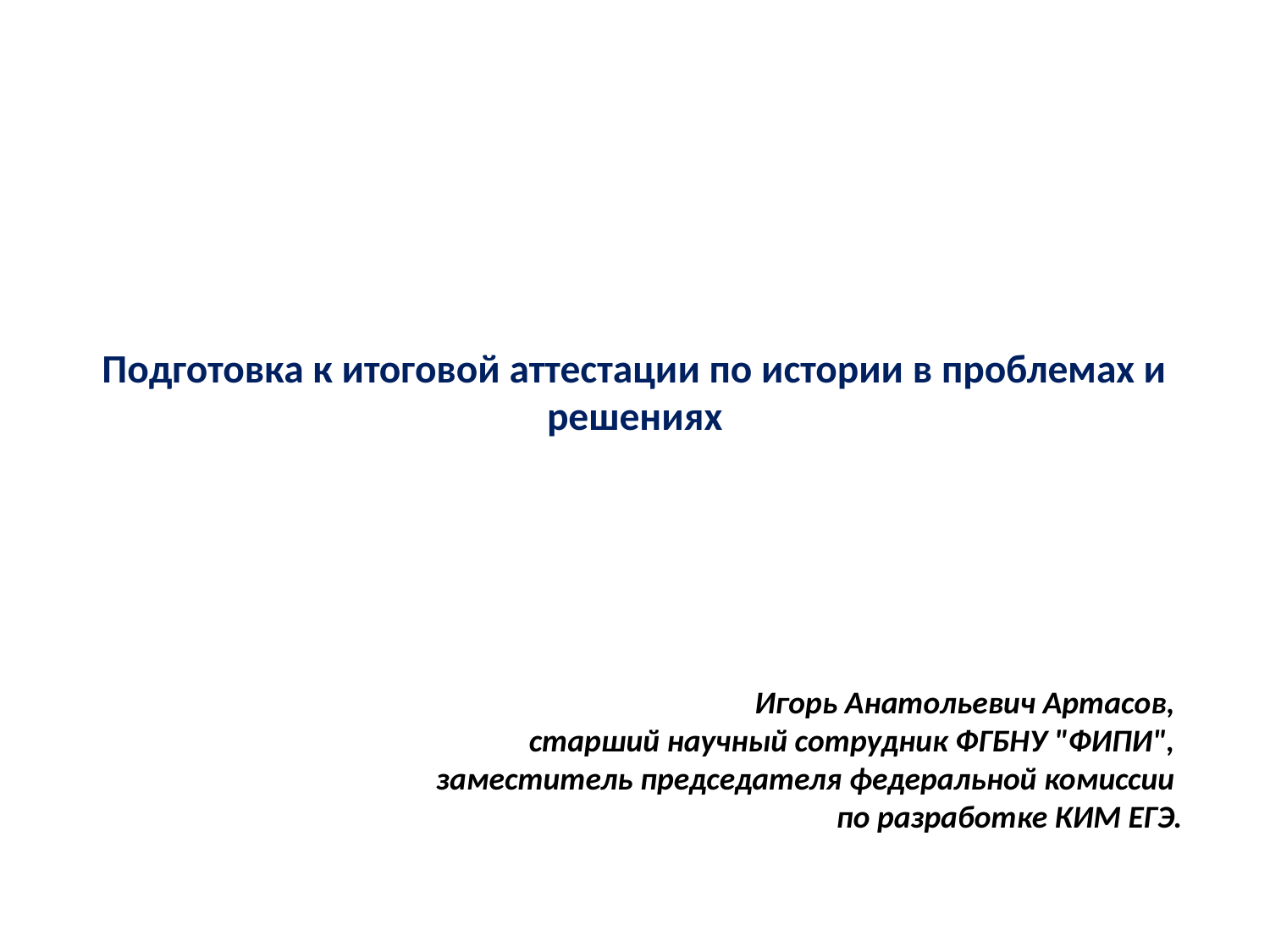

# Подготовка к итоговой аттестации по истории в проблемах и решениях
Игорь Анатольевич Артасов,
старший научный сотрудник ФГБНУ "ФИПИ",
заместитель председателя федеральной комиссии
по разработке КИМ ЕГЭ.